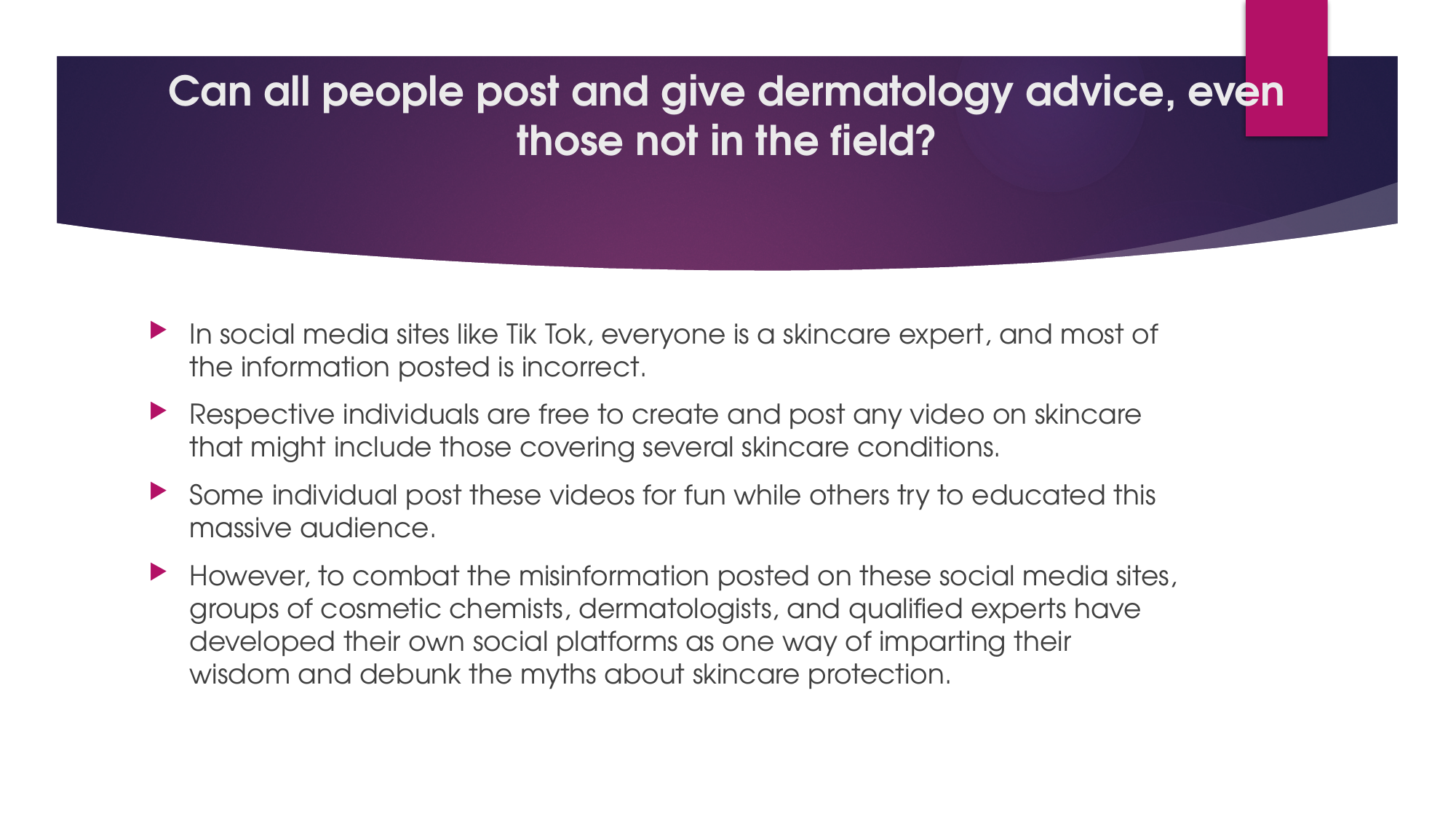

# Can all people post and give dermatology advice, even those not in the field?
In social media sites like Tik Tok, everyone is a skincare expert, and most of the information posted is incorrect.
Respective individuals are free to create and post any video on skincare that might include those covering several skincare conditions.
Some individual post these videos for fun while others try to educated this massive audience.
However, to combat the misinformation posted on these social media sites, groups of cosmetic chemists, dermatologists, and qualified experts have developed their own social platforms as one way of imparting their wisdom and debunk the myths about skincare protection.